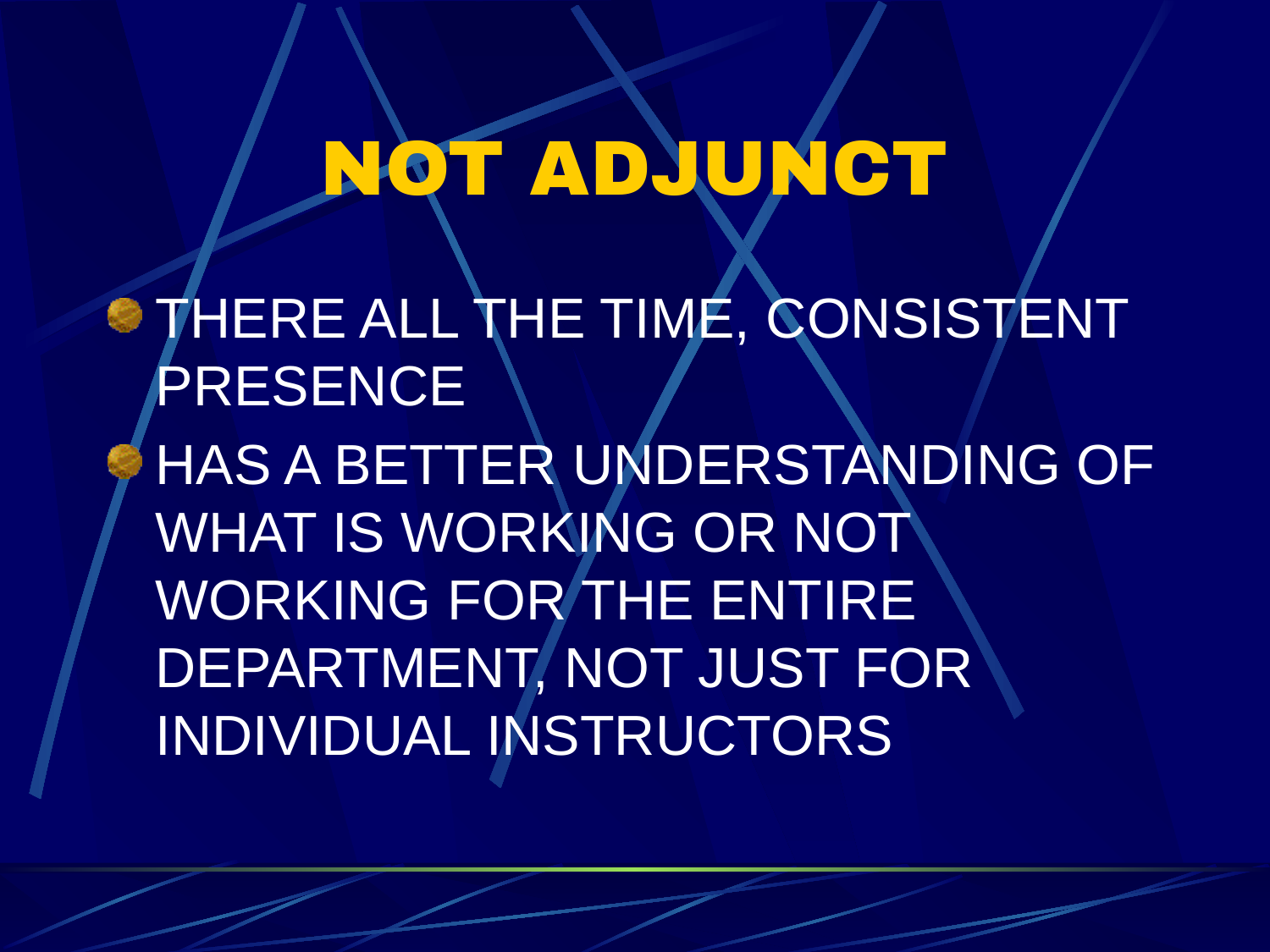

# NOT ADJUNCT
THERE ALL THE TIME, CONSISTENT PRESENCE
HAS A BETTER UNDERSTANDING OF WHAT IS WORKING OR NOT WORKING FOR THE ENTIRE DEPARTMENT, NOT JUST FOR INDIVIDUAL INSTRUCTORS